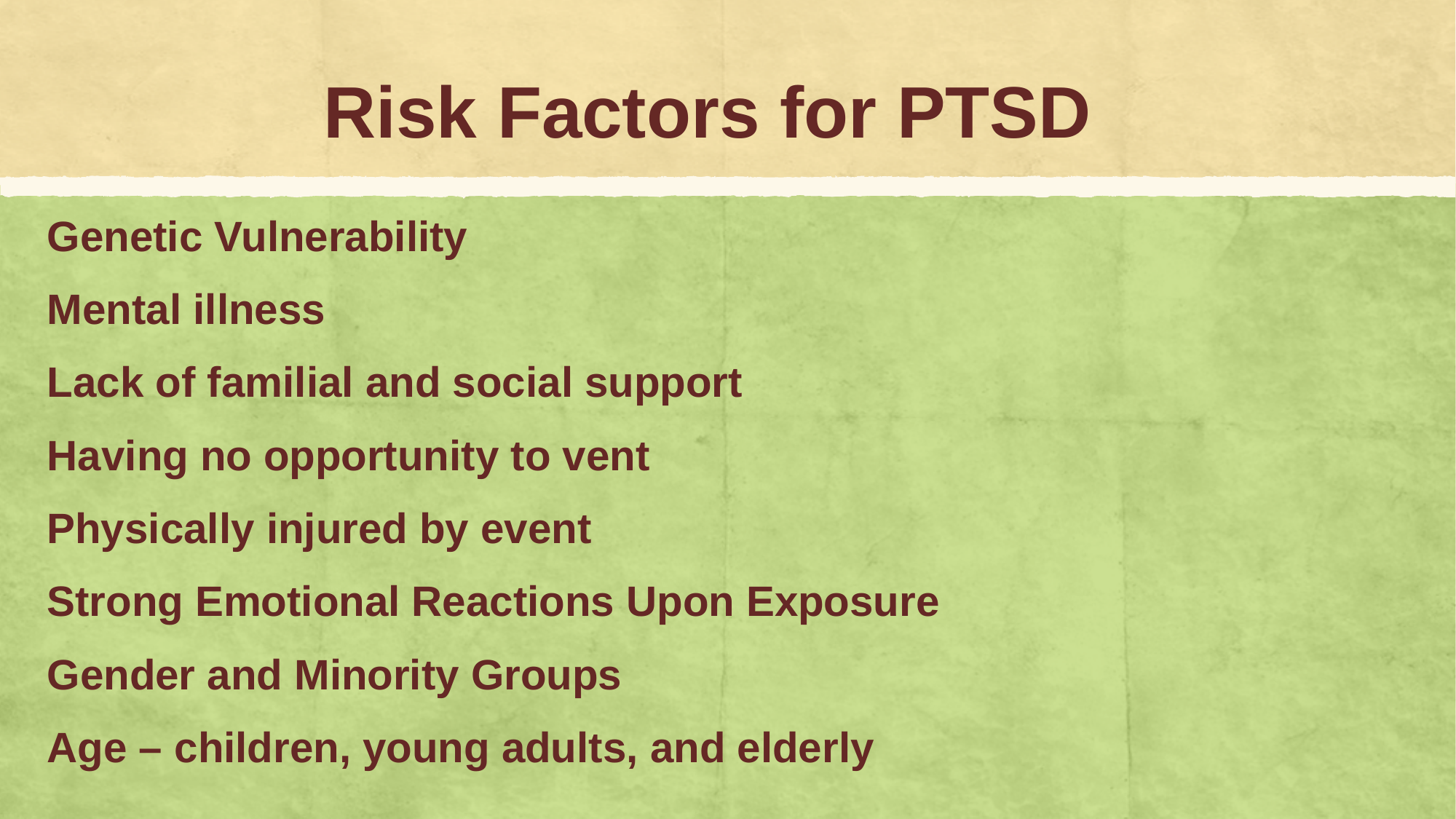

# Risk Factors for PTSD
Genetic Vulnerability
Mental illness
Lack of familial and social support
Having no opportunity to vent
Physically injured by event
Strong Emotional Reactions Upon Exposure
Gender and Minority Groups
Age – children, young adults, and elderly